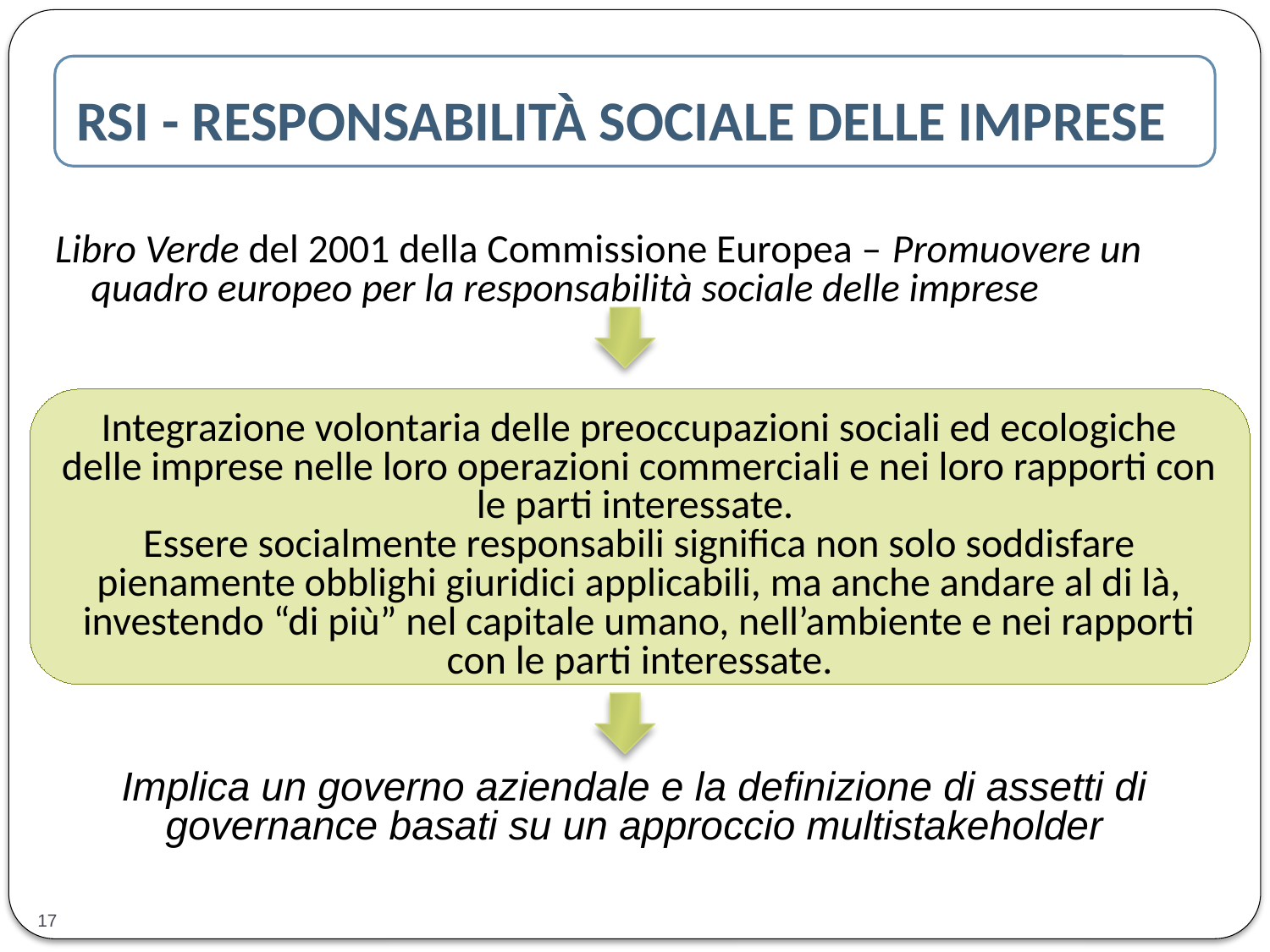

RSI - RESPONSABILITÀ SOCIALE DELLE IMPRESE
Libro Verde del 2001 della Commissione Europea – Promuovere un quadro europeo per la responsabilità sociale delle imprese

Integrazione volontaria delle preoccupazioni sociali ed ecologiche delle imprese nelle loro operazioni commerciali e nei loro rapporti con le parti interessate.
Essere socialmente responsabili significa non solo soddisfare pienamente obblighi giuridici applicabili, ma anche andare al di là, investendo “di più” nel capitale umano, nell’ambiente e nei rapporti con le parti interessate.

Implica un governo aziendale e la definizione di assetti di governance basati su un approccio multistakeholder
17